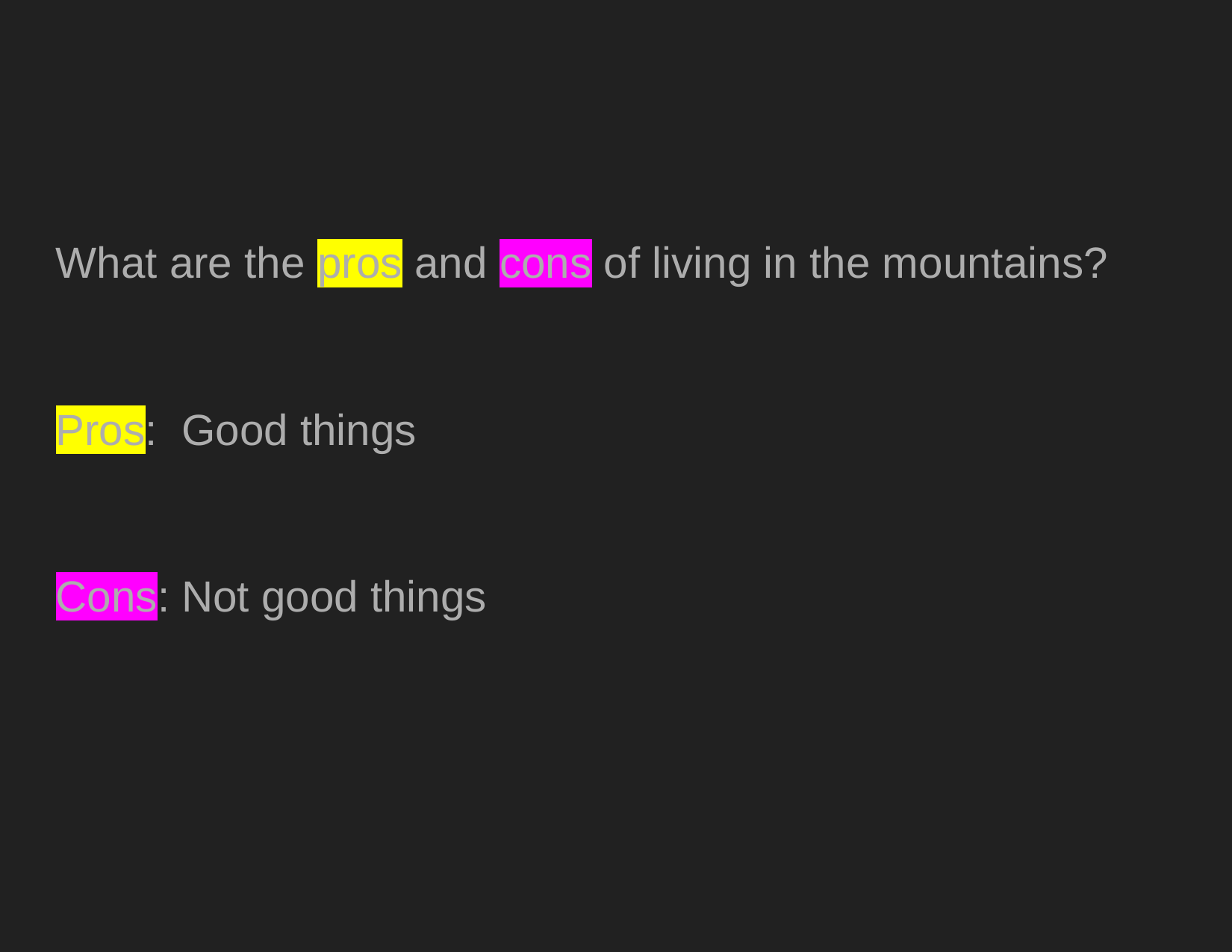

What are the pros and cons of living in the mountains?

Pros:  Good things

Cons: Not good things